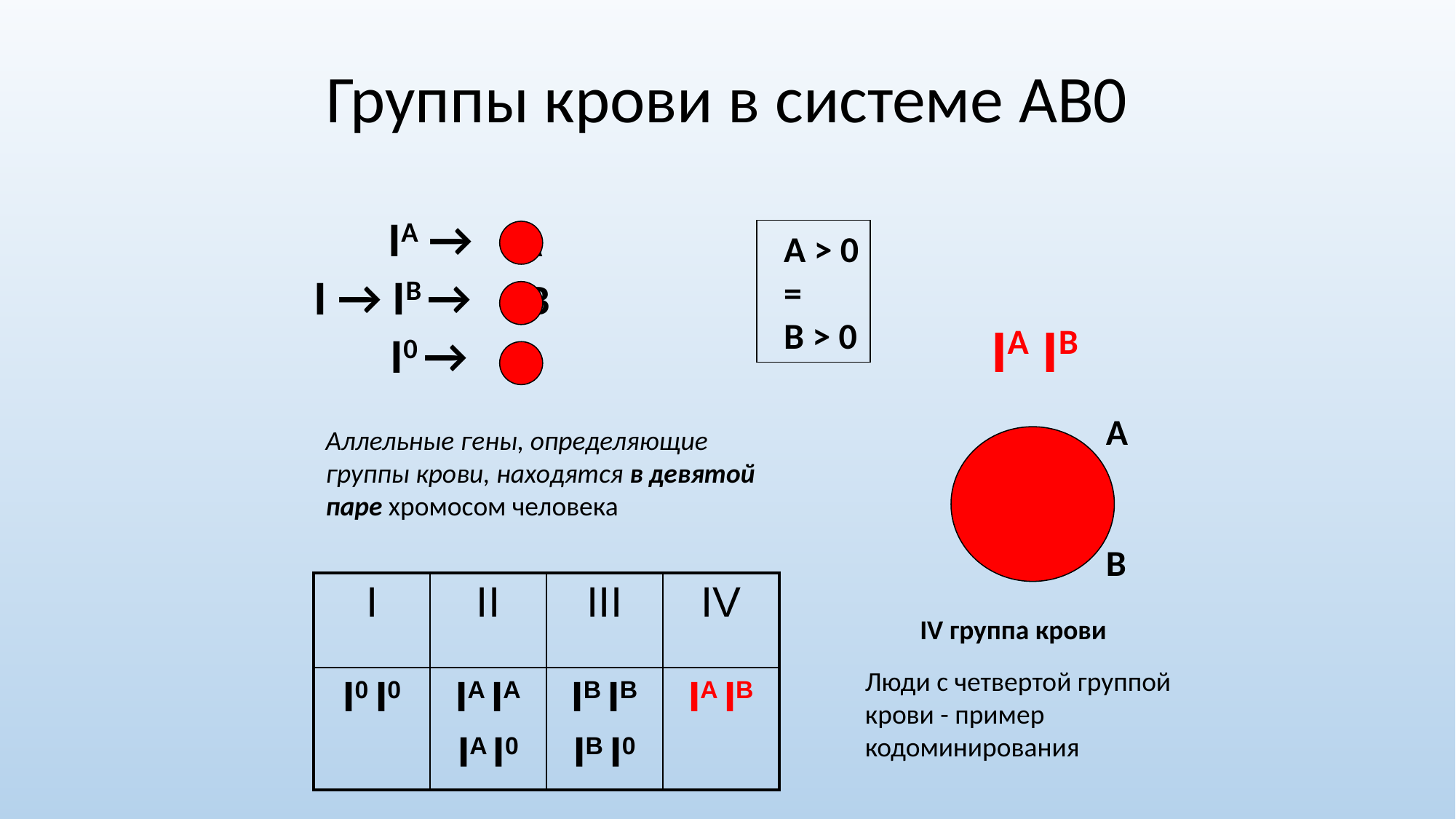

# Группы крови в системе АВ0
            IA →    А
I → IB →     В
       I0 →

  А > 0
  =
  В > 0
IA IB
А

В
Аллельные гены, определяющие группы крови, находятся в девятой паре хромосом человека

| I | II | III | IV |
| --- | --- | --- | --- |
| I0 I0 | IA IA IA I0 | IB IB IB I0 | IA IB |
IV группа крови
Люди с четвертой группой крови - пример кодоминирования